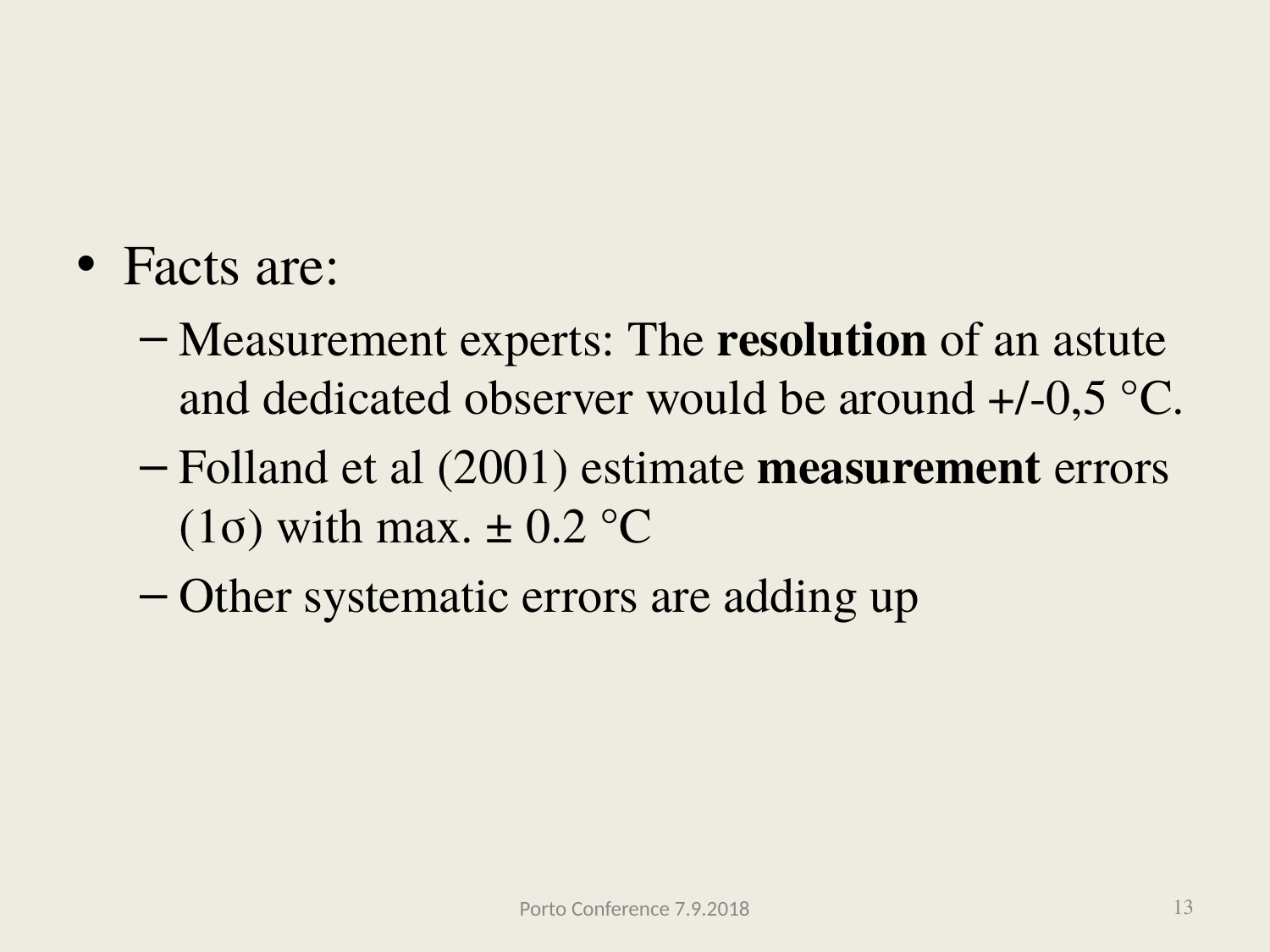

Facts are:
Measurement experts: The resolution of an astute and dedicated observer would be around +/-0,5 °C.
Folland et al (2001) estimate measurement errors (1σ) with max. ± 0.2 °C
Other systematic errors are adding up
Porto Conference 7.9.2018
13